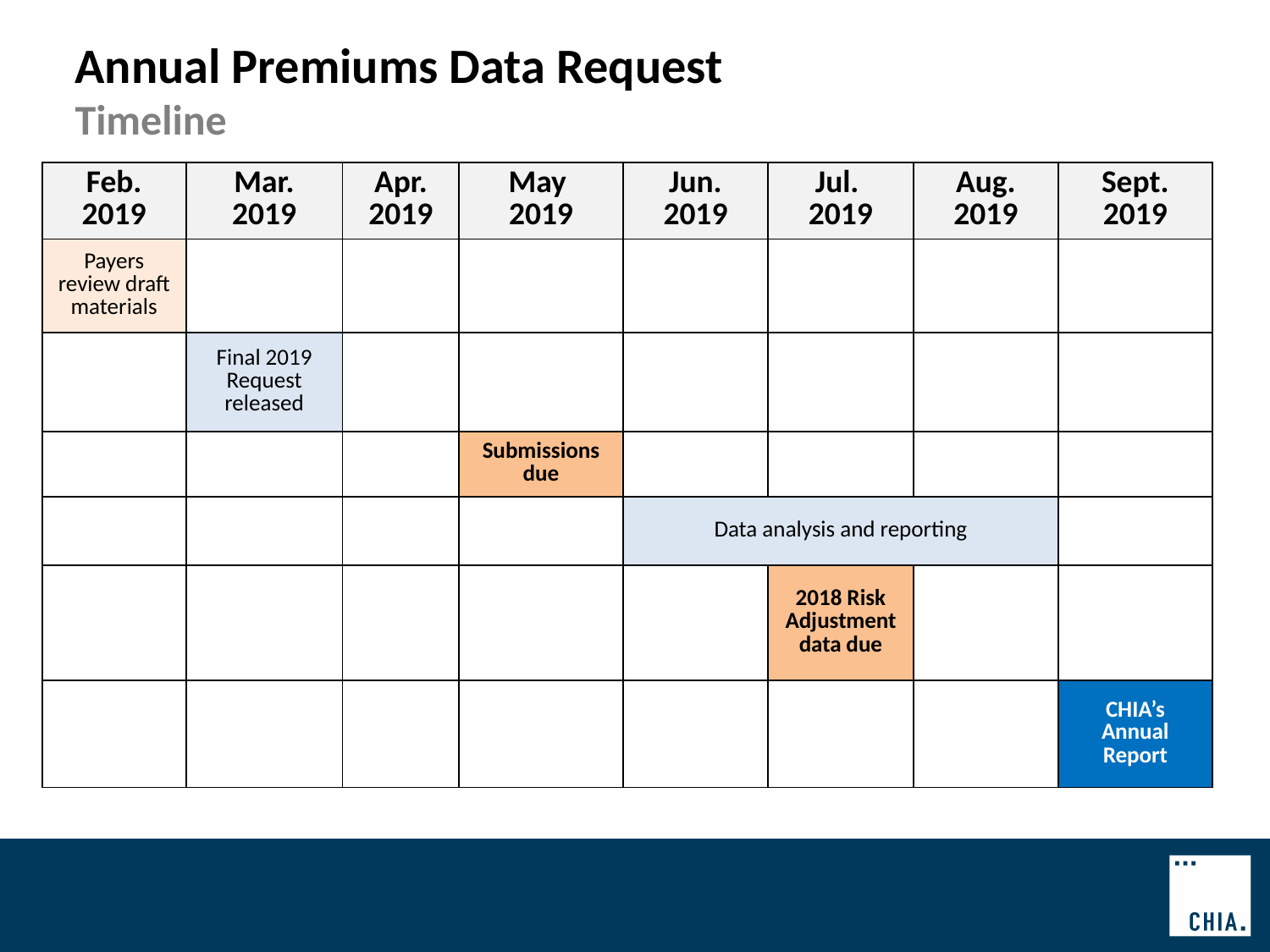

Annual Premiums Data Request
Timeline
| Feb. 2019 | Mar. 2019 | Apr. 2019 | May 2019 | Jun. 2019 | Jul. 2019 | Aug. 2019 | Sept. 2019 |
| --- | --- | --- | --- | --- | --- | --- | --- |
| Payers review draft materials |  |  |  |  |  |  |  |
|  | Final 2019 Request released |  |  |  |  |  |  |
|  |  |  | Submissions due |  |  |  |  |
|  |  |  |  | Data analysis and reporting |  |  |  |
|  |  |  |  |  | 2018 Risk Adjustment data due |  |  |
|  |  |  |  |  |  |  | CHIA’s Annual Report |